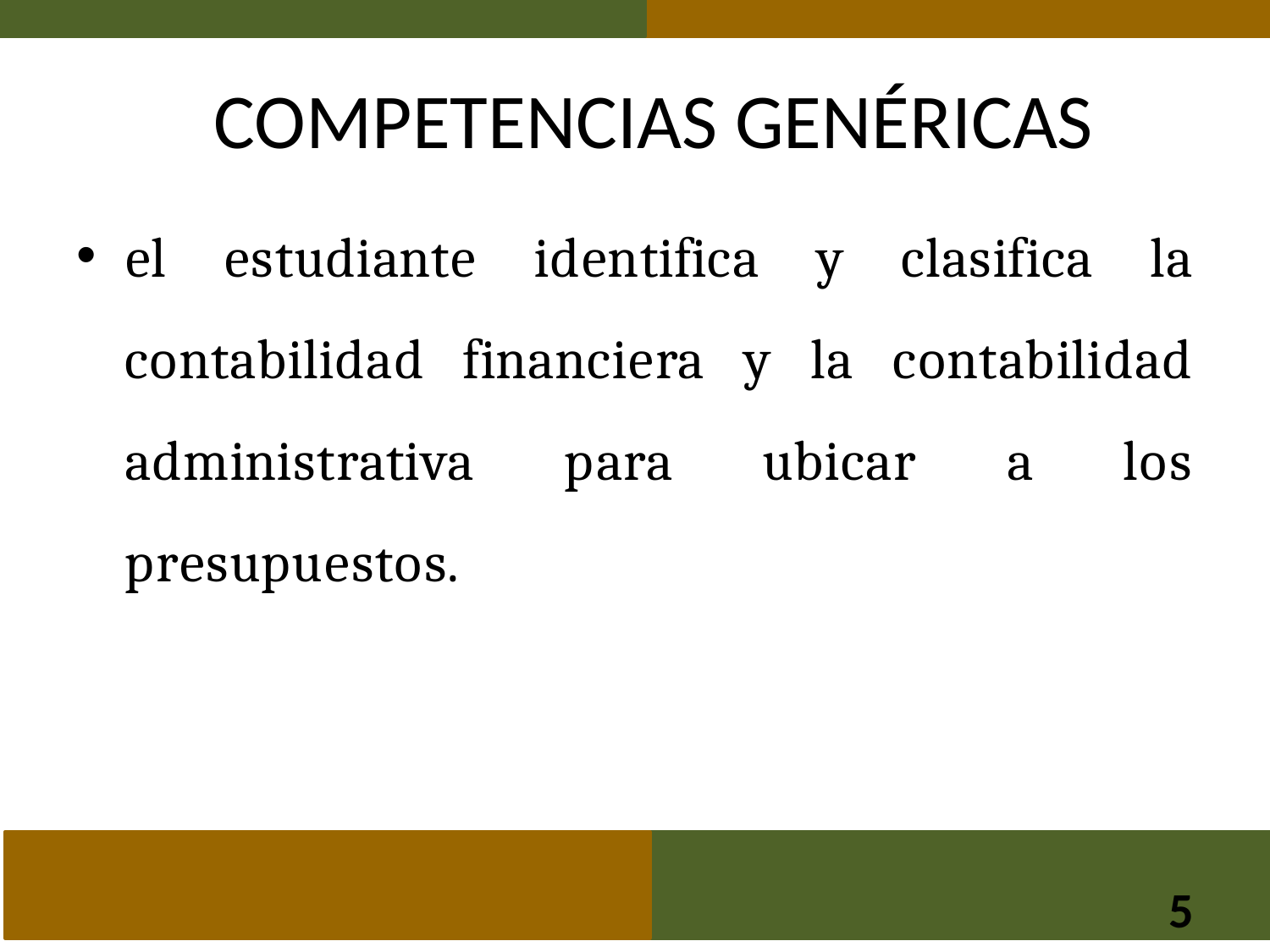

# COMPETENCIAS GENÉRICAS
el estudiante identifica y clasifica la contabilidad financiera y la contabilidad administrativa para ubicar a los presupuestos.
5